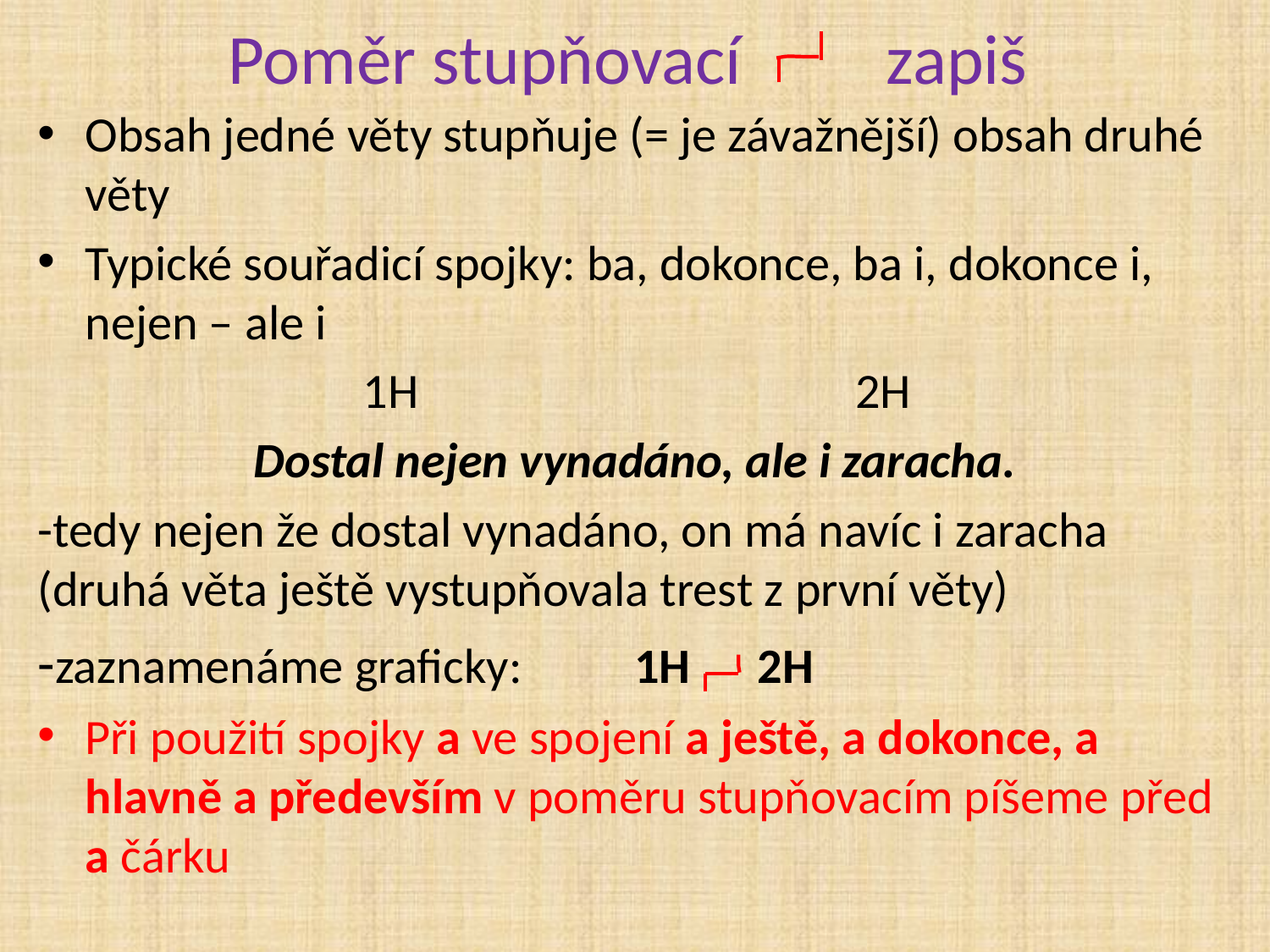

# Poměr stupňovací         zapiš

Obsah jedné věty stupňuje (= je závažnější) obsah druhé věty
Typické souřadicí spojky: ba, dokonce, ba i, dokonce i, nejen – ale i
                             1H			     2H
Dostal nejen vynadáno, ale i zaracha.
-tedy nejen že dostal vynadáno, on má navíc i zaracha (druhá věta ještě vystupňovala trest z první věty)
-zaznamenáme graficky:          1H      2H
Při použití spojky a ve spojení a ještě, a dokonce, a hlavně a především v poměru stupňovacím píšeme před a čárku